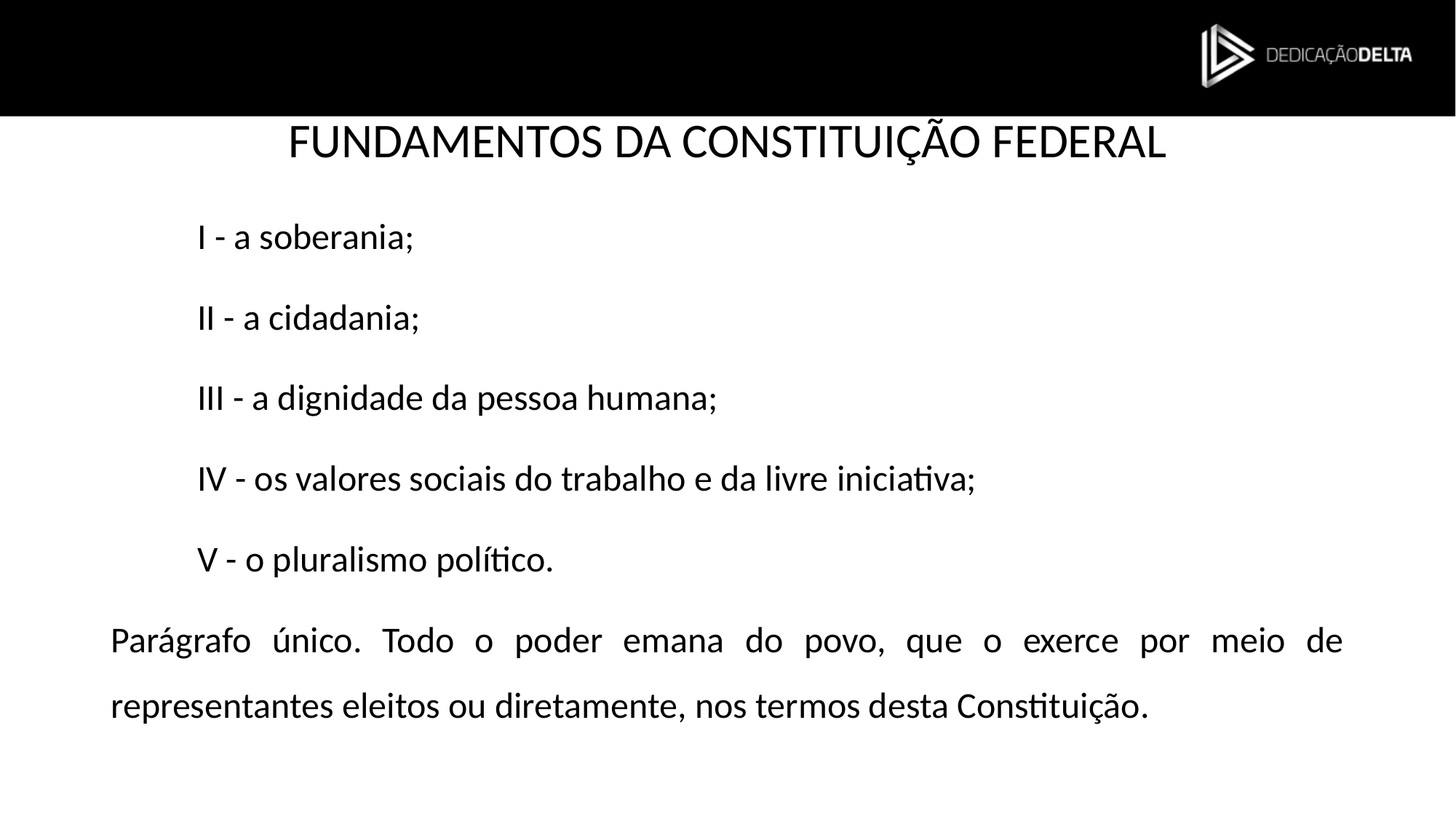

# FUNDAMENTOS DA CONSTITUIÇÃO FEDERAL
I - a soberania;
II - a cidadania;
III - a dignidade da pessoa humana;
IV - os valores sociais do trabalho e da livre iniciativa;
V - o pluralismo político.
Parágrafo único. Todo o poder emana do povo, que o exerce por meio de representantes eleitos ou diretamente, nos termos desta Constituição.